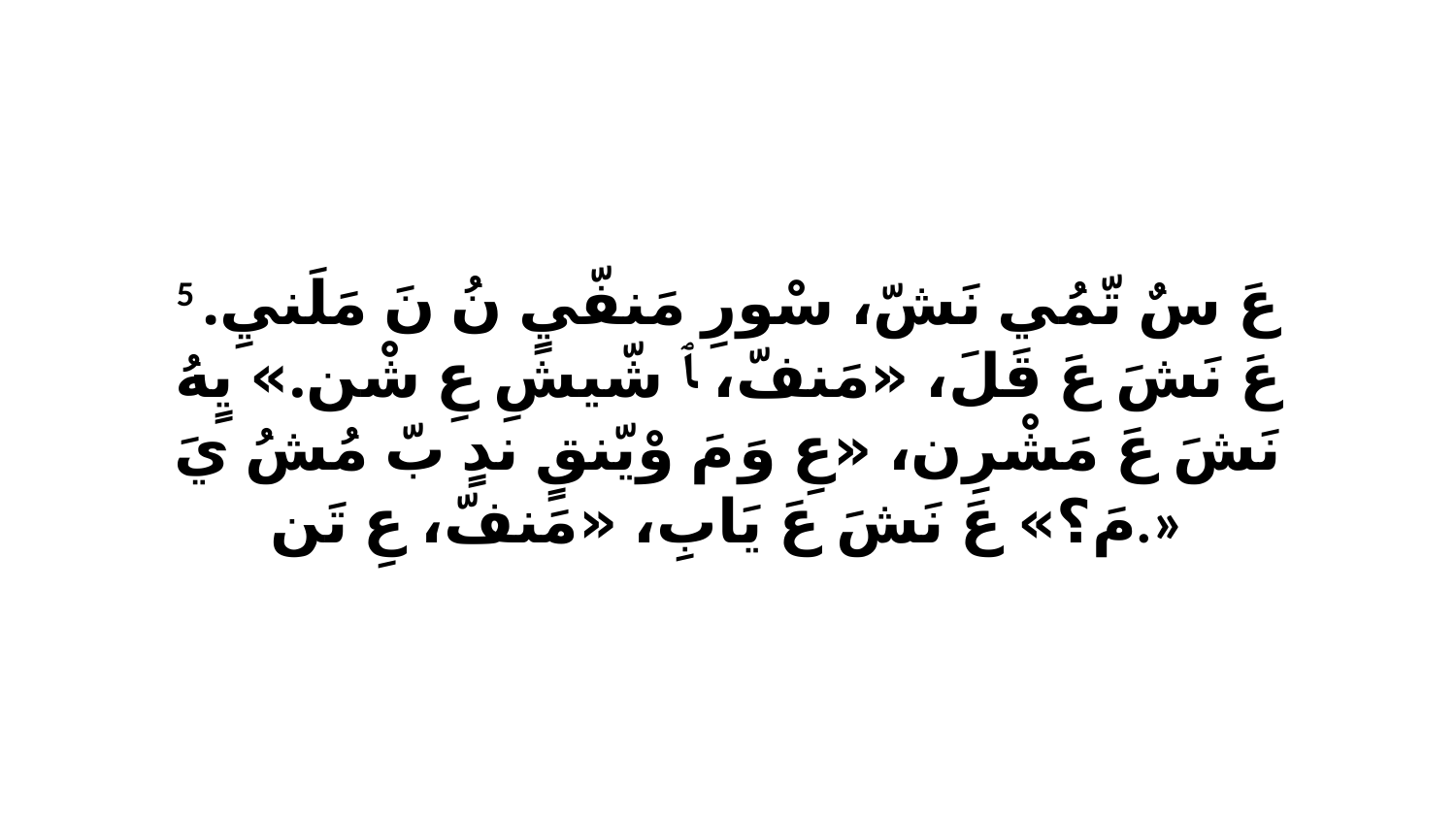

5 عَ سٌ تّمُي نَشّ، سْورِ مَنفّيٍ نُ نَ مَلَنيِ. عَ نَشَ عَ قَلَ، «مَنفّ، ﭑ شّيشِ عِ شْن.» يٍهُ نَشَ عَ مَشْرِن، «عِ وَ مَ وْيّنقٍ ندٍ بّ مُشُ يَ مَ؟» عَ نَشَ عَ يَابِ، «مَنفّ، عِ تَن.»